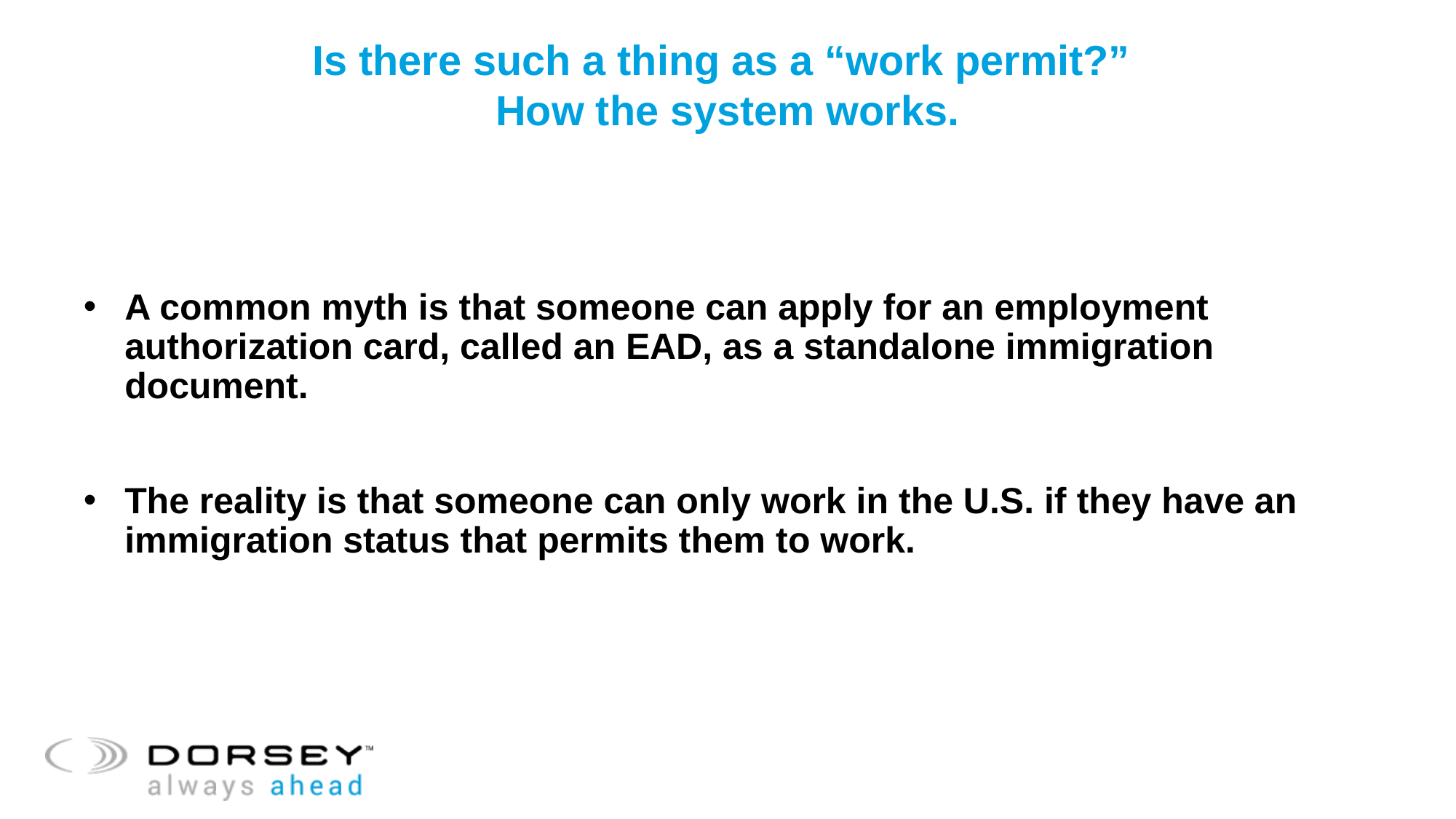

# Is there such a thing as a “work permit?” How the system works.

A common myth is that someone can apply for an employment authorization card, called an EAD, as a standalone immigration document.

The reality is that someone can only work in the U.S. if they have an immigration status that permits them to work.